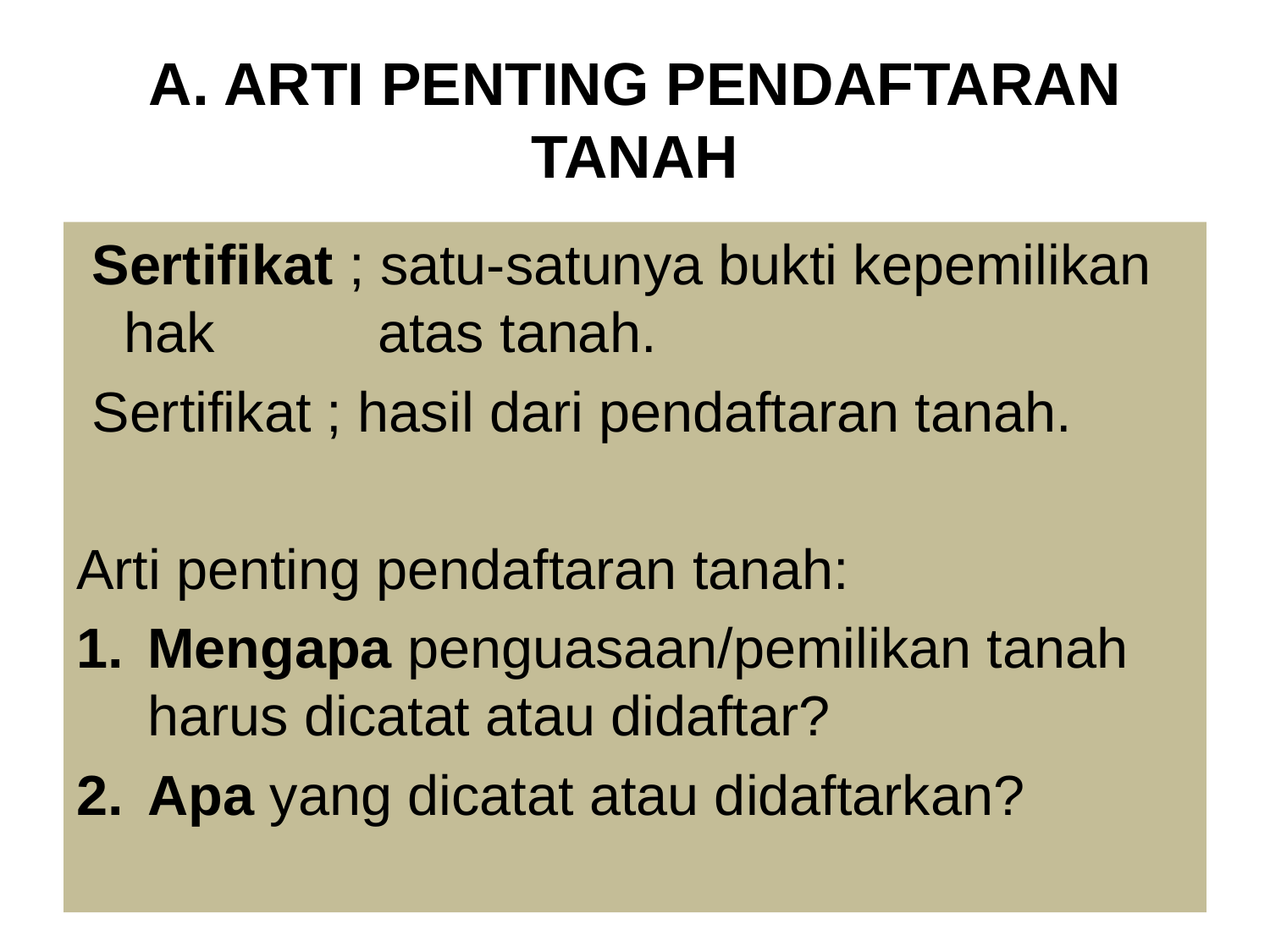

# A. ARTI PENTING PENDAFTARAN TANAH
 Sertifikat ; satu-satunya bukti kepemilikan hak 		atas tanah.
 Sertifikat ; hasil dari pendaftaran tanah.

Arti penting pendaftaran tanah:
Mengapa penguasaan/pemilikan tanah harus dicatat atau didaftar?
Apa yang dicatat atau didaftarkan?